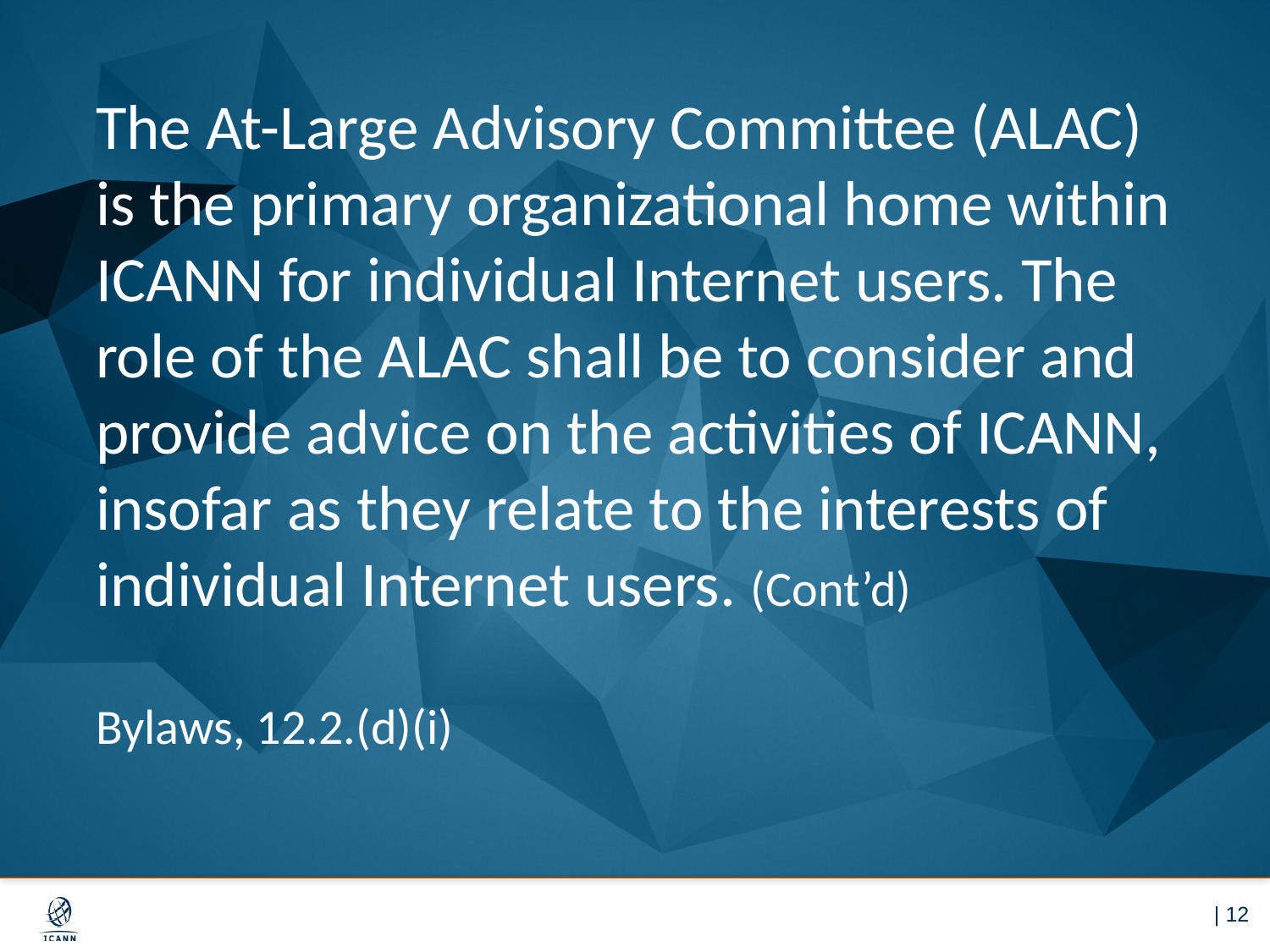

The At-Large Advisory Committee (ALAC) is the primary organizational home within ICANN for individual Internet users. The role of the ALAC shall be to consider and provide advice on the activities of ICANN, insofar as they relate to the interests of individual Internet users. (Cont’d)

Bylaws, 12.2.(d)(i)